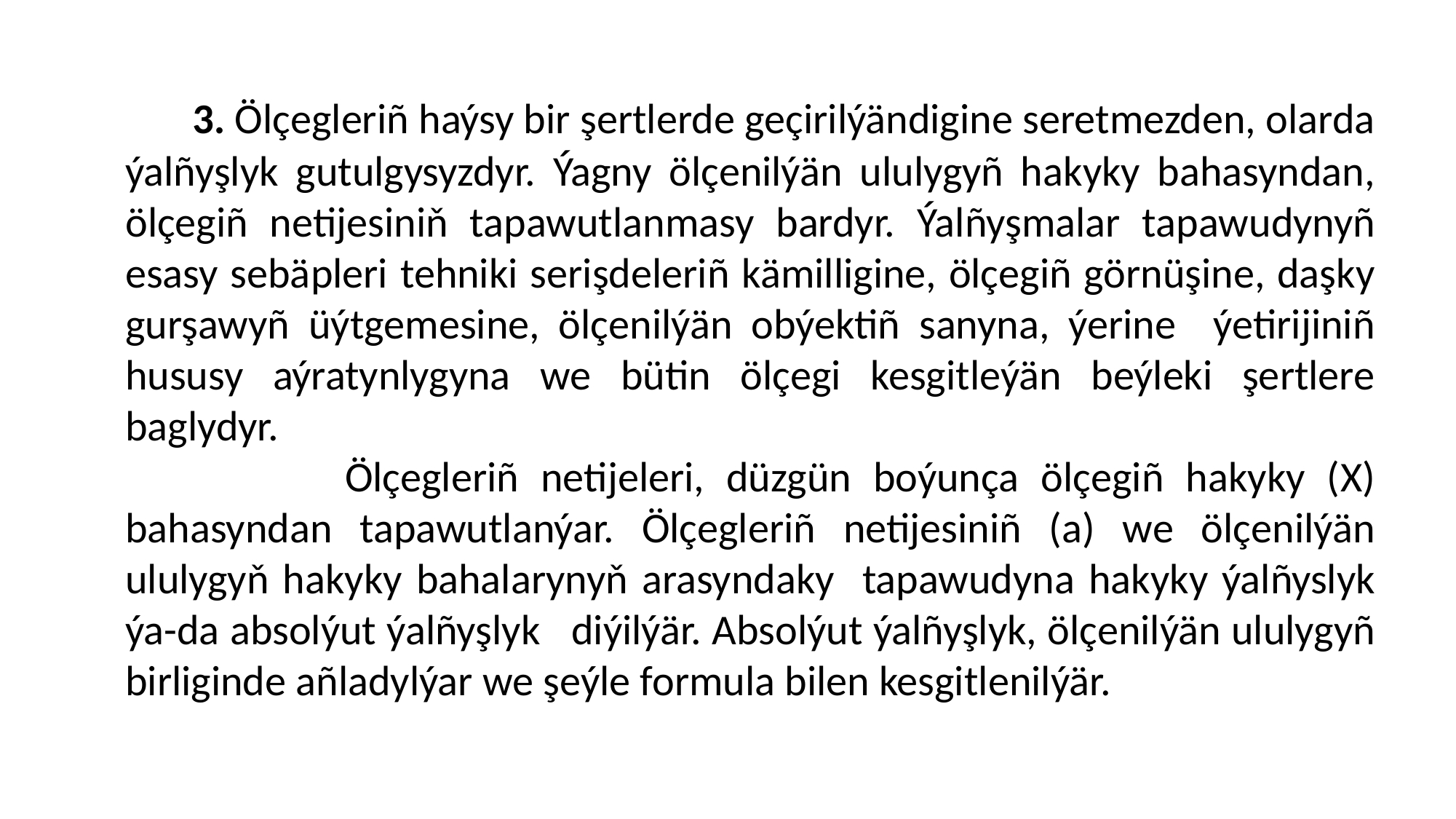

#
      3. Ölçegleriñ haýsy bir şertlerde geçirilýändigine seretmezden, olarda ýalñyşlyk gutulgysyzdyr. Ýagny ölçenilýän ululygyñ hakyky bahasyndan, ölçegiñ netijesiniň tapawutlanmasy bardyr. Ýalñyşmalar tapawudynyñ esasy sebäpleri tehniki serişdeleriñ kämilligine, ölçegiñ görnüşine, daşky gurşawyñ üýtgemesine, ölçenilýän obýektiñ sanyna, ýerine  ýetirijiniñ hususy aýratynlygyna we bütin ölçegi kesgitleýän beýleki şertlere baglydyr.
          Ölçegleriñ netijeleri, düzgün boýunça ölçegiñ hakyky (Х) bahasyndan tapawutlanýar. Ölçegleriñ netijesiniñ (a) we ölçenilýän ululygyň hakyky bahalarynyň arasyndaky  tapawudyna hakyky ýalñyslyk ýa-da absolýut ýalñyşlyk   diýilýär. Absolýut ýalñyşlyk, ölçenilýän ululygyñ birliginde añladylýar we şeýle formula bilen kesgitlenilýär.